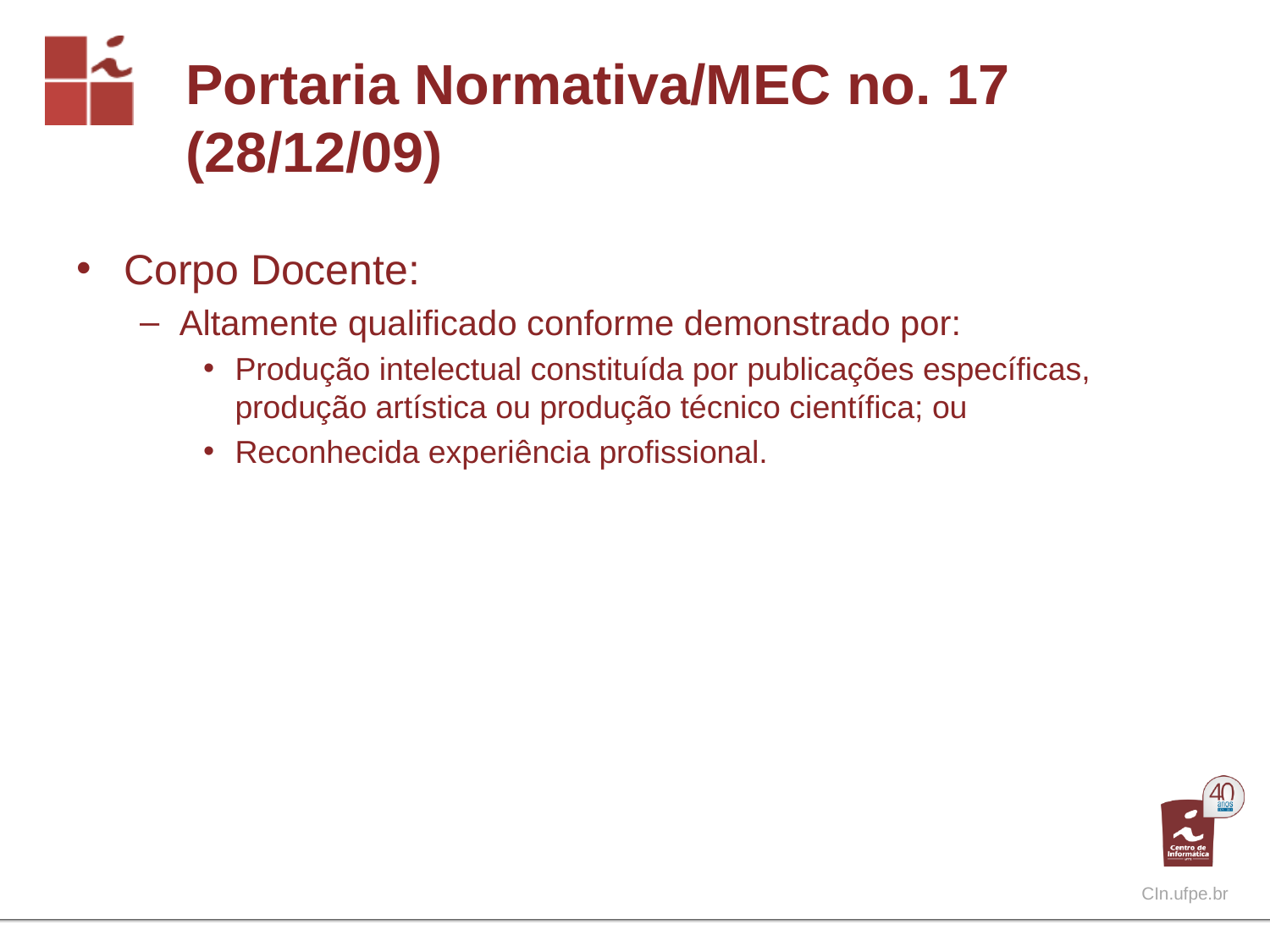

# Portaria Normativa/MEC no. 17 (28/12/09)
Corpo Docente:
Altamente qualificado conforme demonstrado por:
Produção intelectual constituída por publicações específicas, produção artística ou produção técnico científica; ou
Reconhecida experiência profissional.